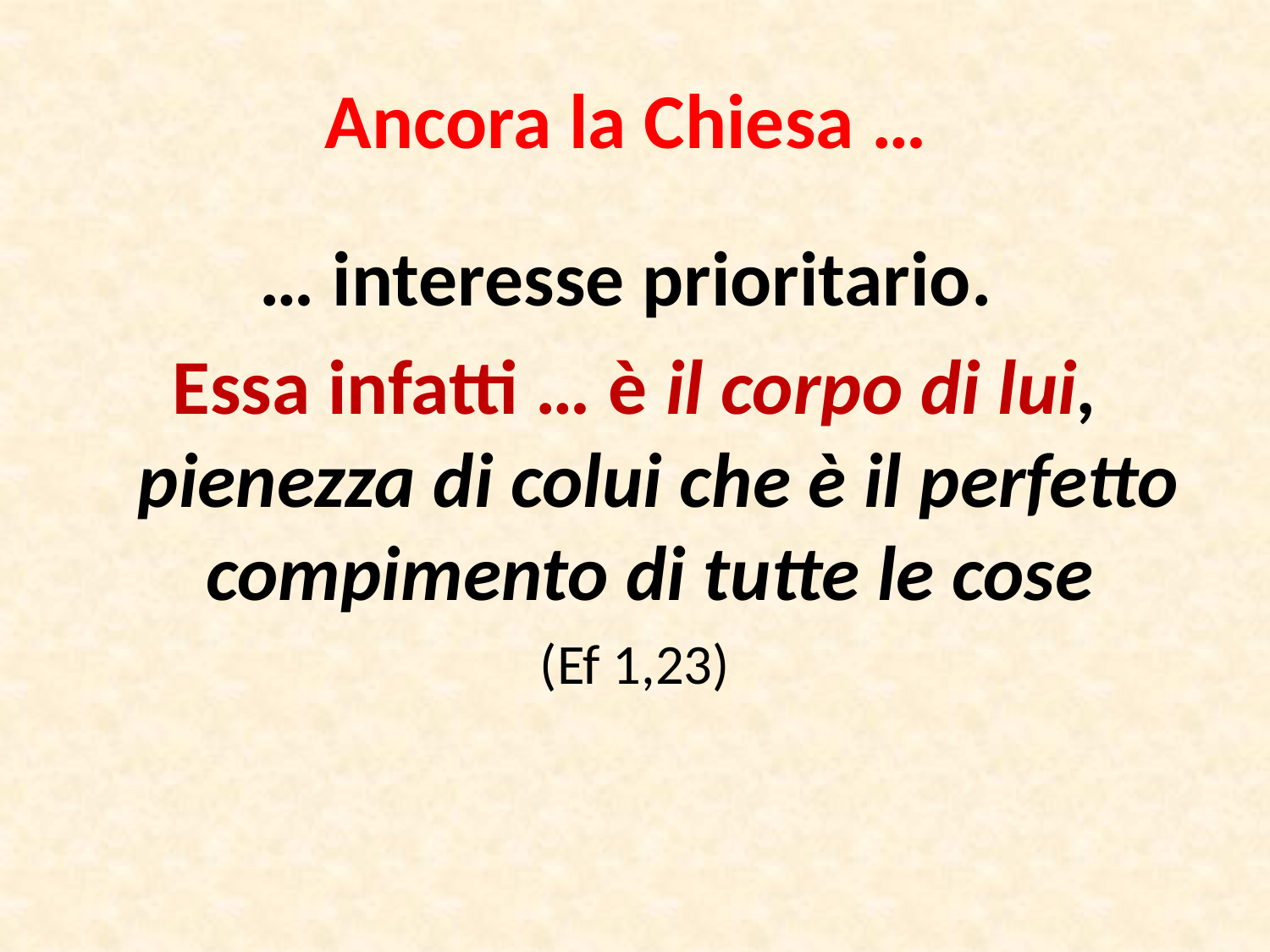

# Ancora la Chiesa …
… interesse prioritario.
Essa infatti … è il corpo di lui, pienezza di colui che è il perfetto compimento di tutte le cose
(Ef 1,23)